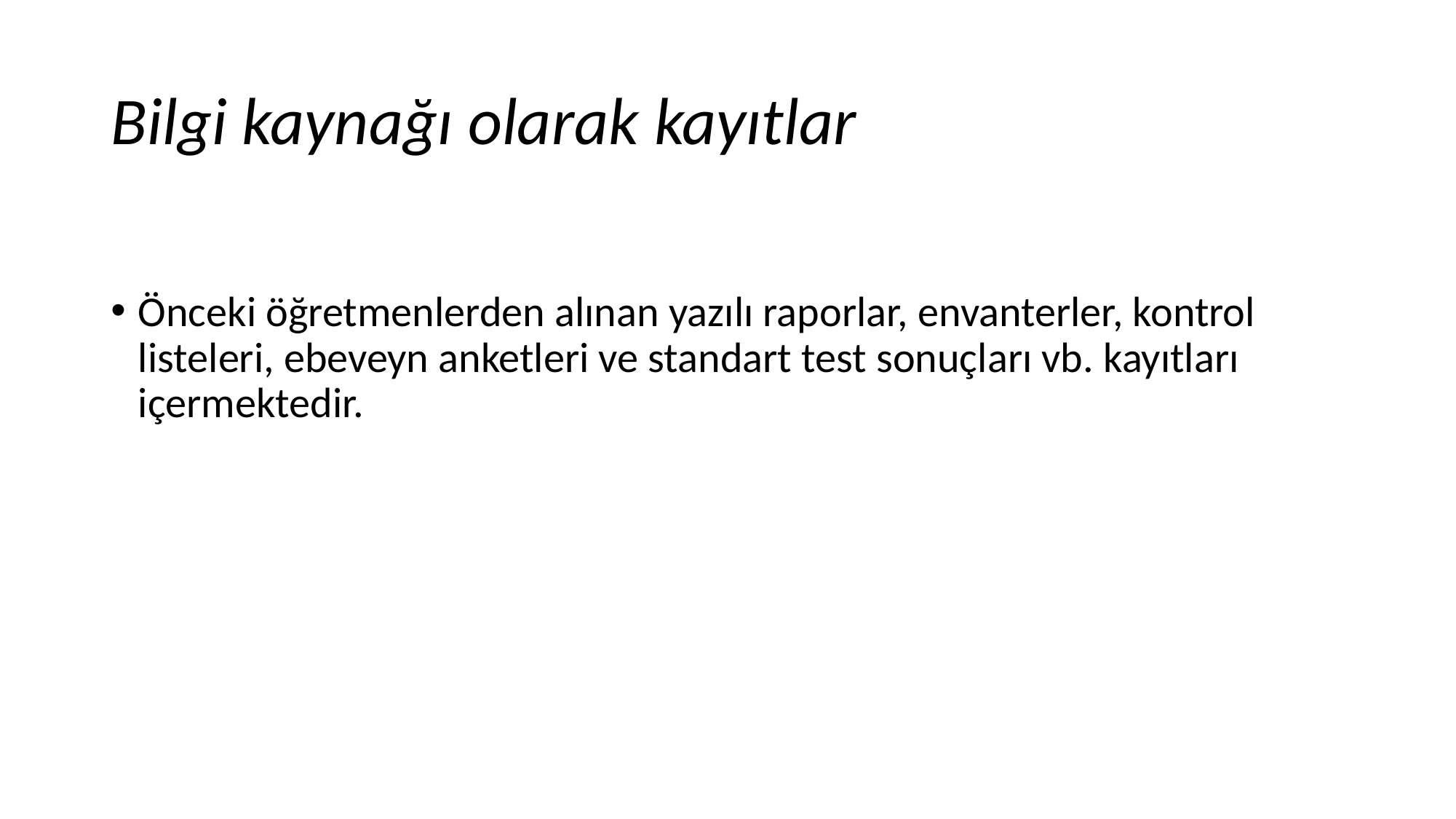

# Bilgi kaynağı olarak kayıtlar

Önceki öğretmenlerden alınan yazılı raporlar, envanterler, kontrol listeleri, ebeveyn anketleri ve standart test sonuçları vb. kayıtları içermektedir.